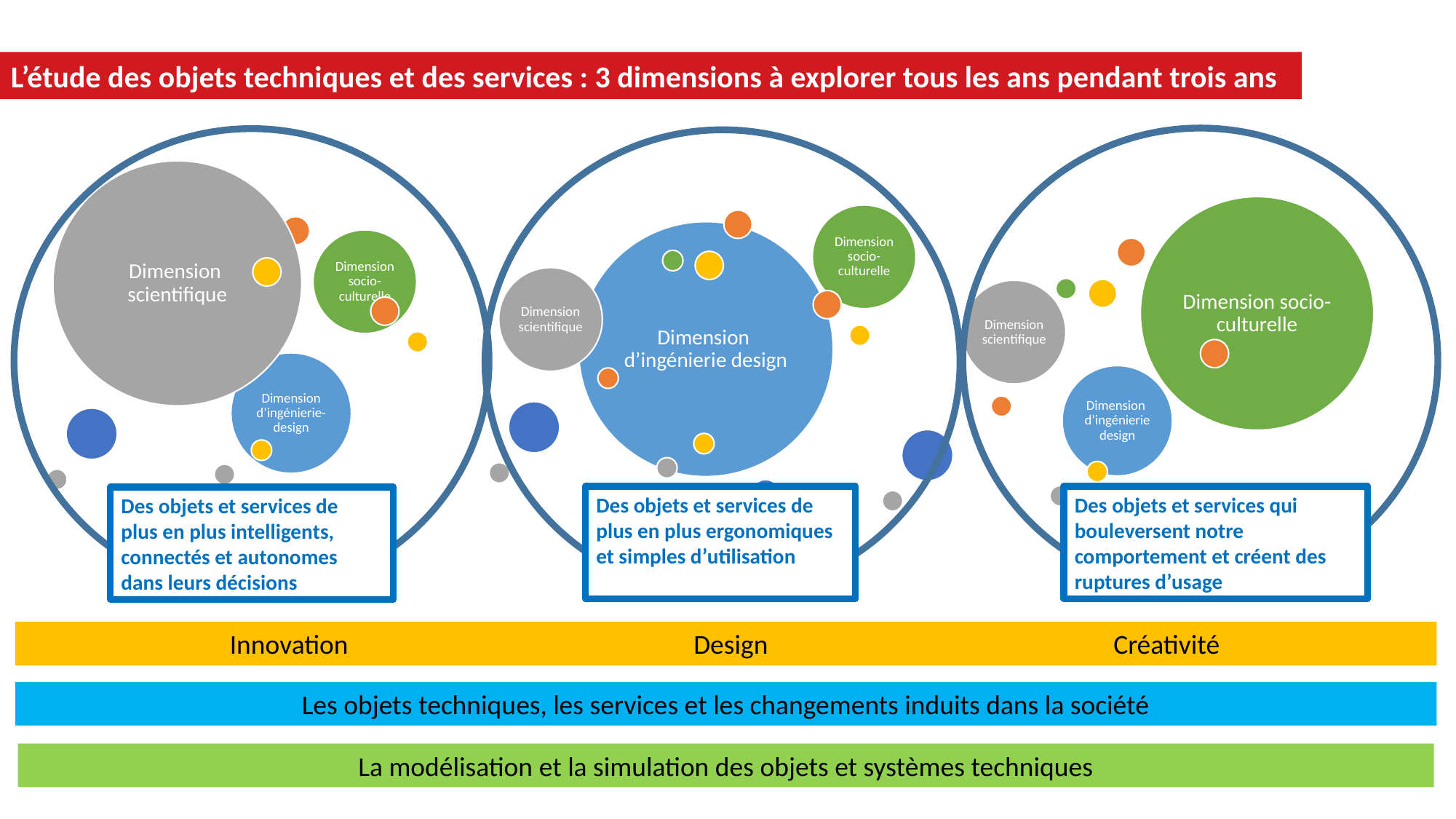

L’étude des objets techniques et des services : 3 dimensions à explorer tous les ans pendant trois ans
Dimension d’ingénierie-design
Dimension  scientifique
Dimension socio-culturelle
Dimension  d’ingénierie design
Dimension scientifique
Dimension socio-culturelle
Dimension  d’ingénierie design
Dimension scientifique
Dimension socio-culturelle

Des objets et services qui bouleversent notre comportement et créent des ruptures d’usage
Des objets et services de  plus en plus ergonomiques et simples d’utilisation

Des objets et services de  plus en plus intelligents, connectés et autonomes dans leurs décisions
Innovation                                                        Design                                                        Créativité
Les objets techniques, les services et les changements induits dans la société
La modélisation et la simulation des objets et systèmes techniques